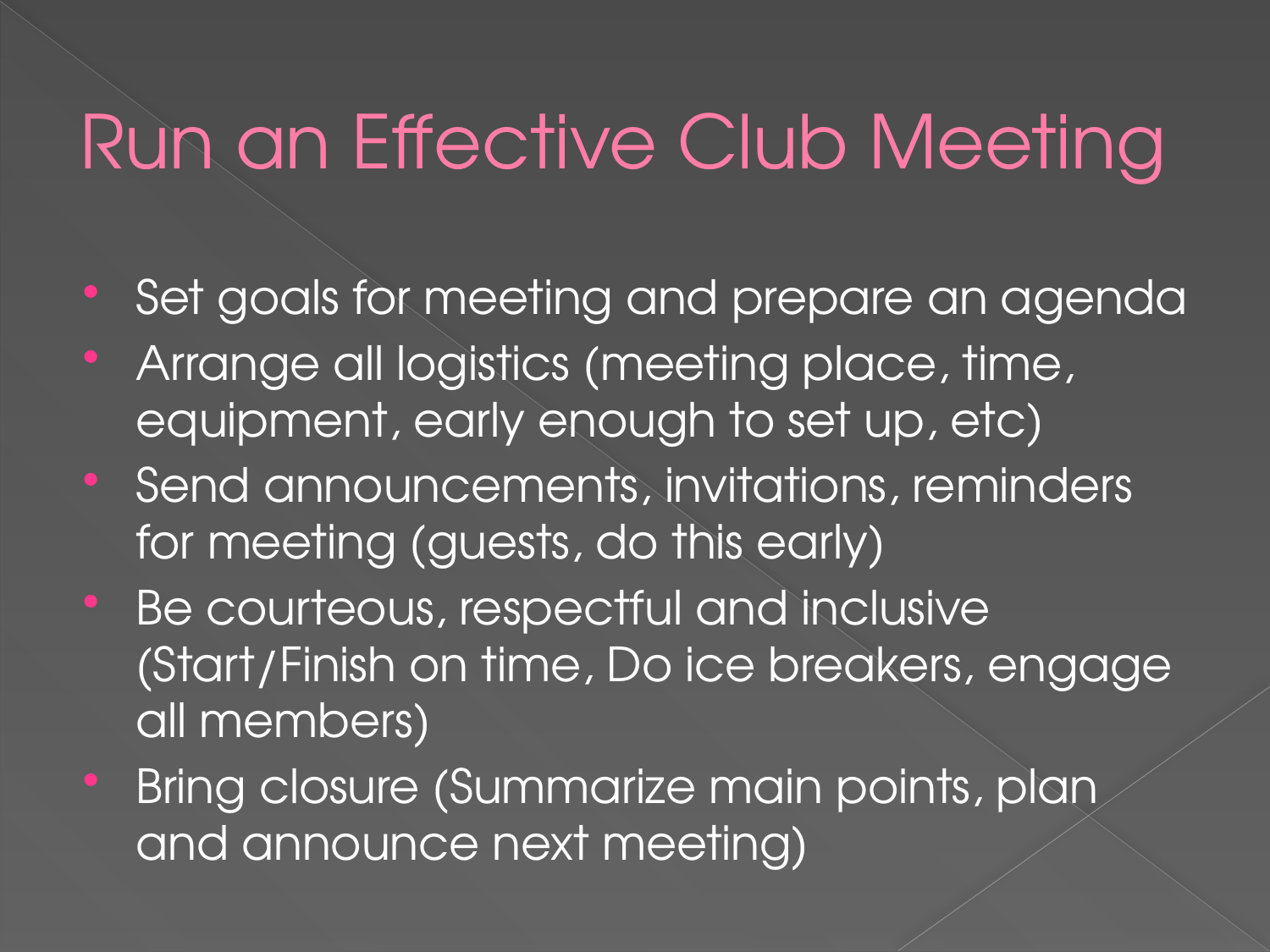

# Run an Effective Club Meeting
Set goals for meeting and prepare an agenda
Arrange all logistics (meeting place, time, equipment, early enough to set up, etc)
Send announcements, invitations, reminders for meeting (guests, do this early)
Be courteous, respectful and inclusive (Start/Finish on time, Do ice breakers, engage all members)
Bring closure (Summarize main points, plan and announce next meeting)